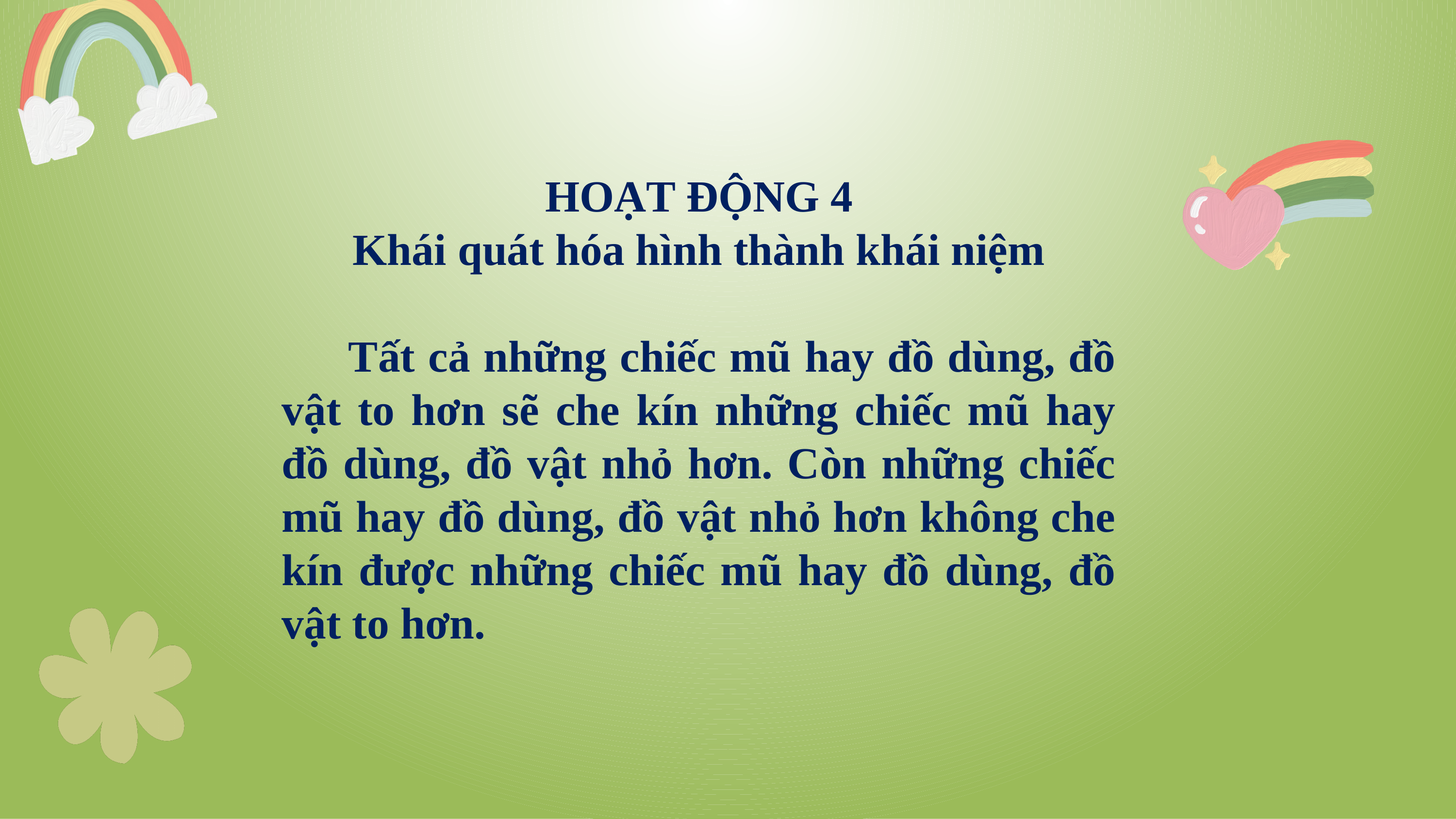

HOẠT ĐỘNG 4
Khái quát hóa hình thành khái niệm

     Tất cả những chiếc mũ hay đồ dùng, đồ vật to hơn sẽ che kín những chiếc mũ hay đồ dùng, đồ vật nhỏ hơn. Còn những chiếc mũ hay đồ dùng, đồ vật nhỏ hơn không che kín được những chiếc mũ hay đồ dùng, đồ vật to hơn.